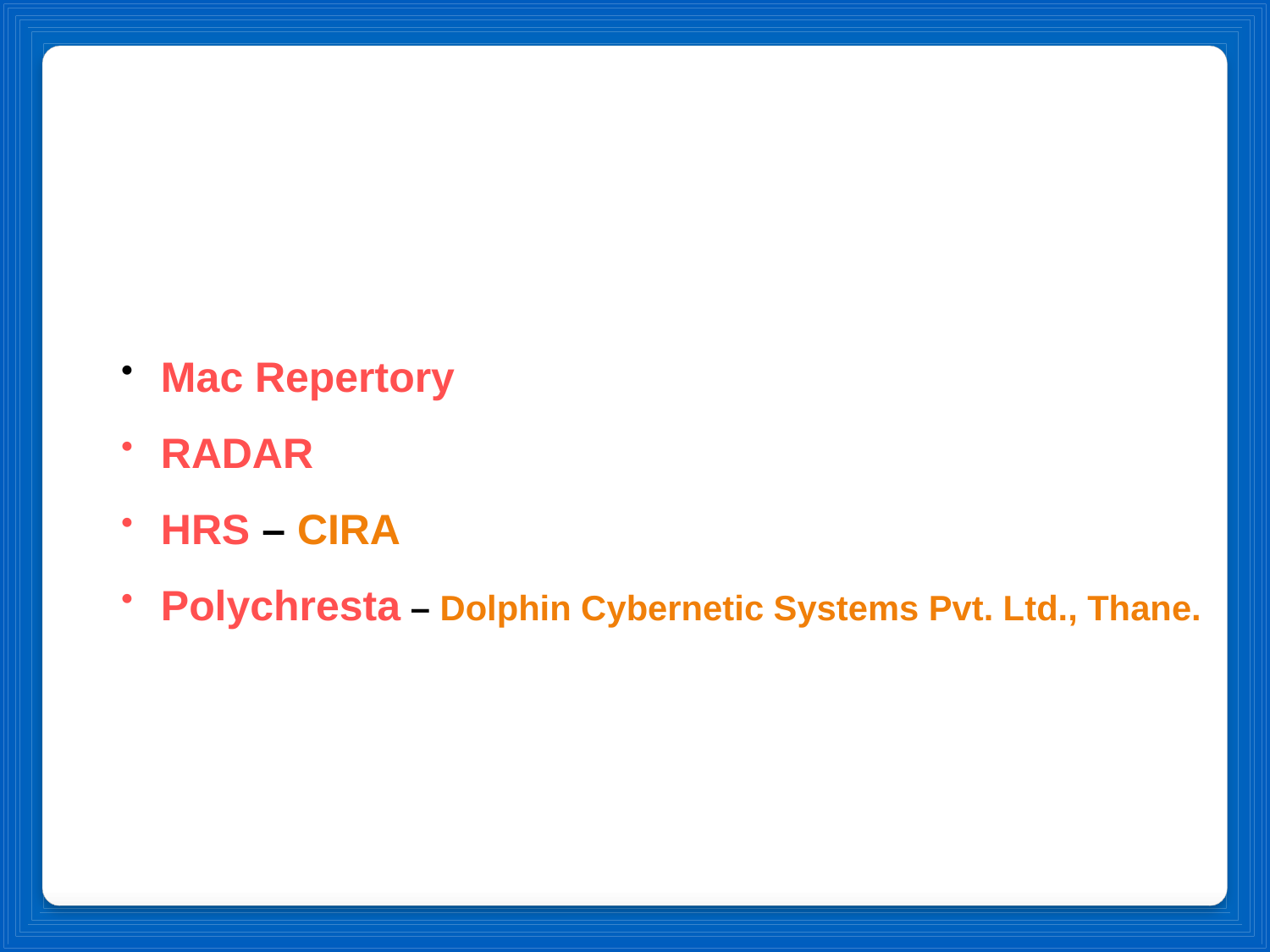

Mac Repertory
 RADAR
 HRS – CIRA
 Polychresta – Dolphin Cybernetic Systems Pvt. Ltd., Thane.